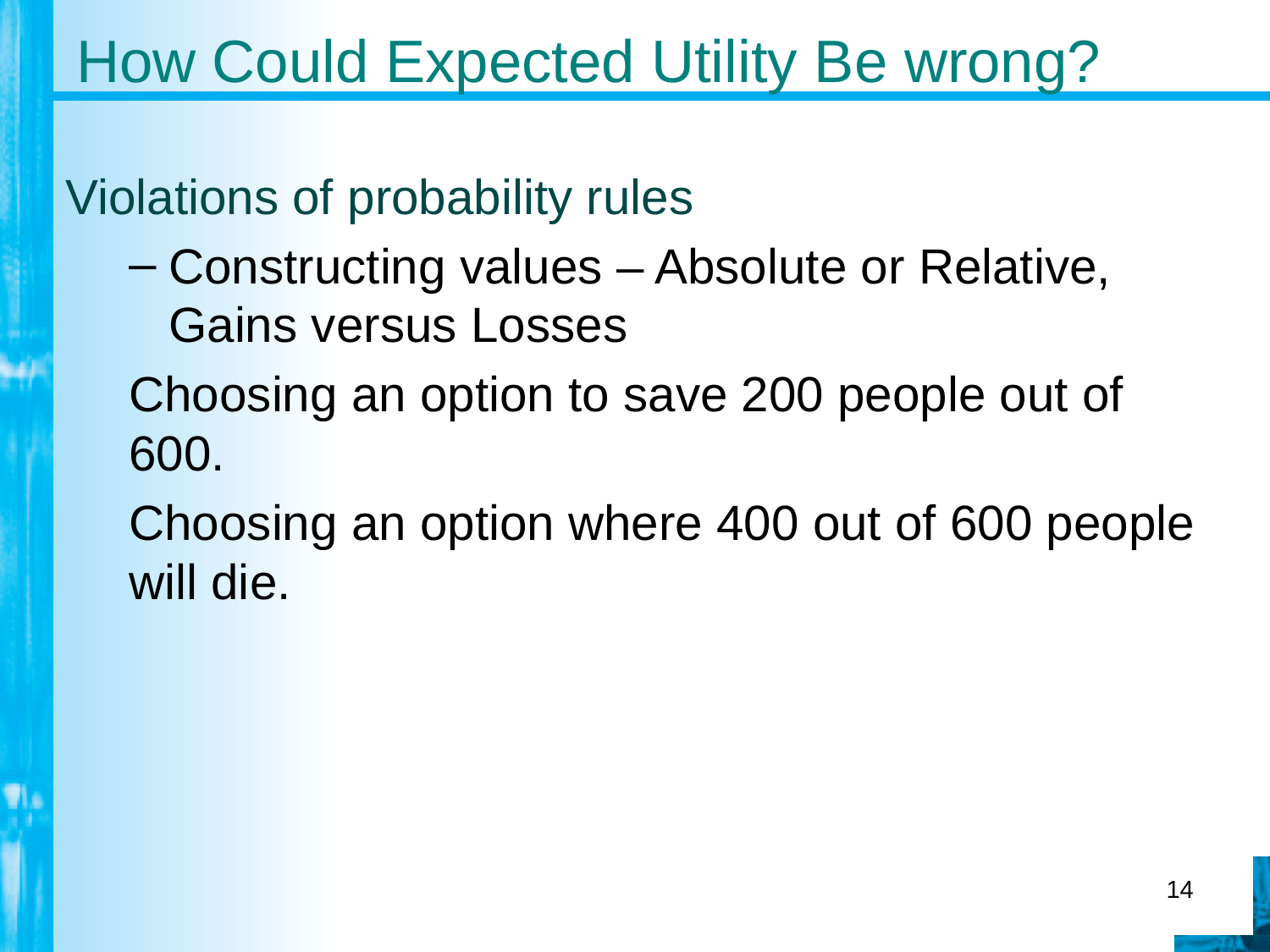

# How Could Expected Utility Be wrong?
Violations of probability rules
Constructing values – Absolute or Relative, Gains versus Losses
Choosing an option to save 200 people out of 600.
Choosing an option where 400 out of 600 people will die.
14